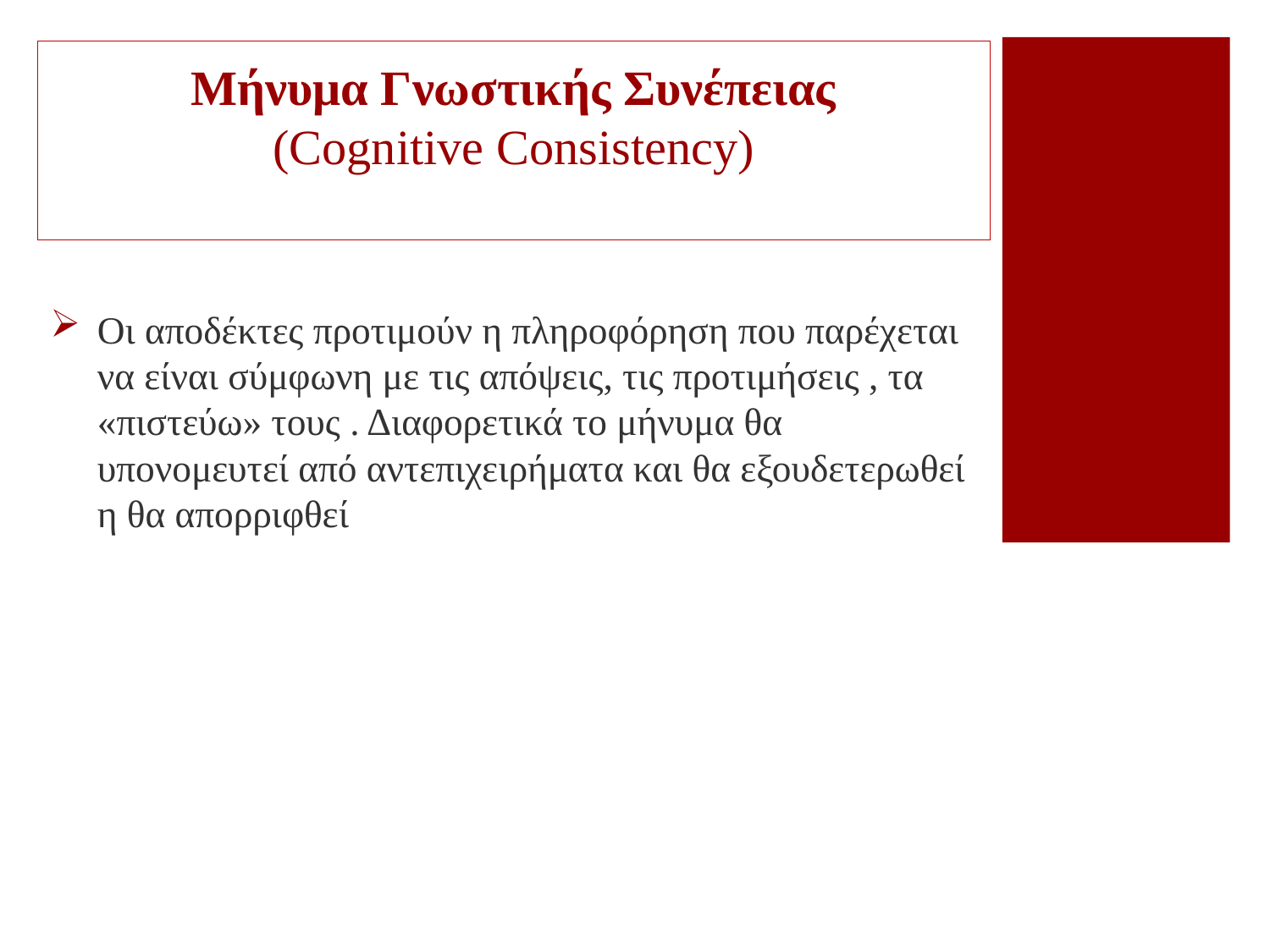

# Μήνυμα Γνωστικής Συνέπειας (Cognitive Consistency)

Οι αποδέκτες προτιμούν η πληροφόρηση που παρέχεται να είναι σύμφωνη με τις απόψεις, τις προτιμήσεις , τα «πιστεύω» τους . Διαφορετικά το μήνυμα θα υπονομευτεί από αντεπιχειρήματα και θα εξουδετερωθεί η θα απορριφθεί